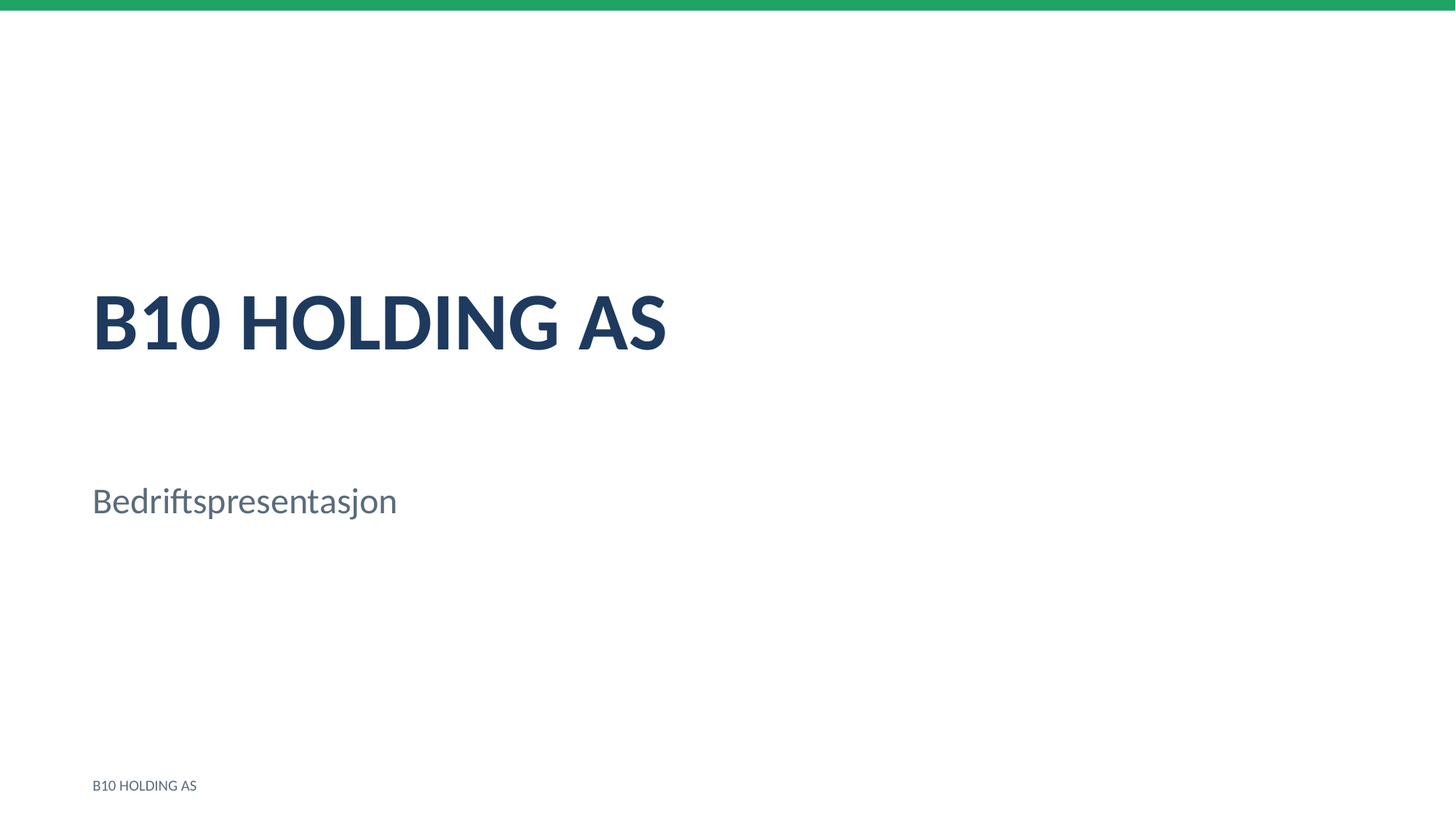

B10 HOLDING AS
Bedriftspresentasjon
B10 HOLDING AS